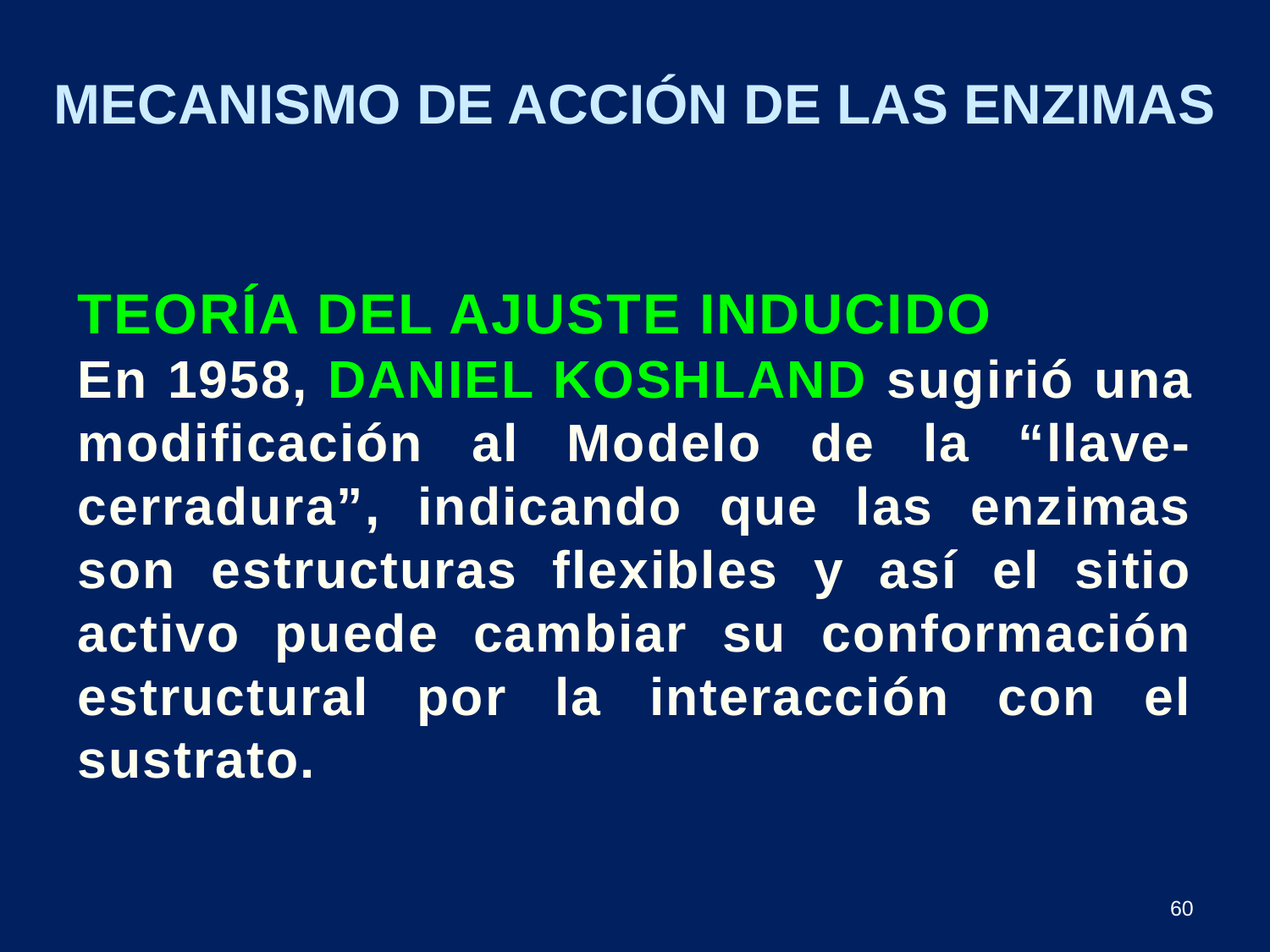

Mecanismo de acción de las Enzimas
Teoría del ajuste inducido
En 1958, Daniel Koshland sugirió una modificación al Modelo de la “llave-cerradura”, indicando que las enzimas son estructuras flexibles y así el sitio activo puede cambiar su conformación estructural por la interacción con el sustrato.​
60